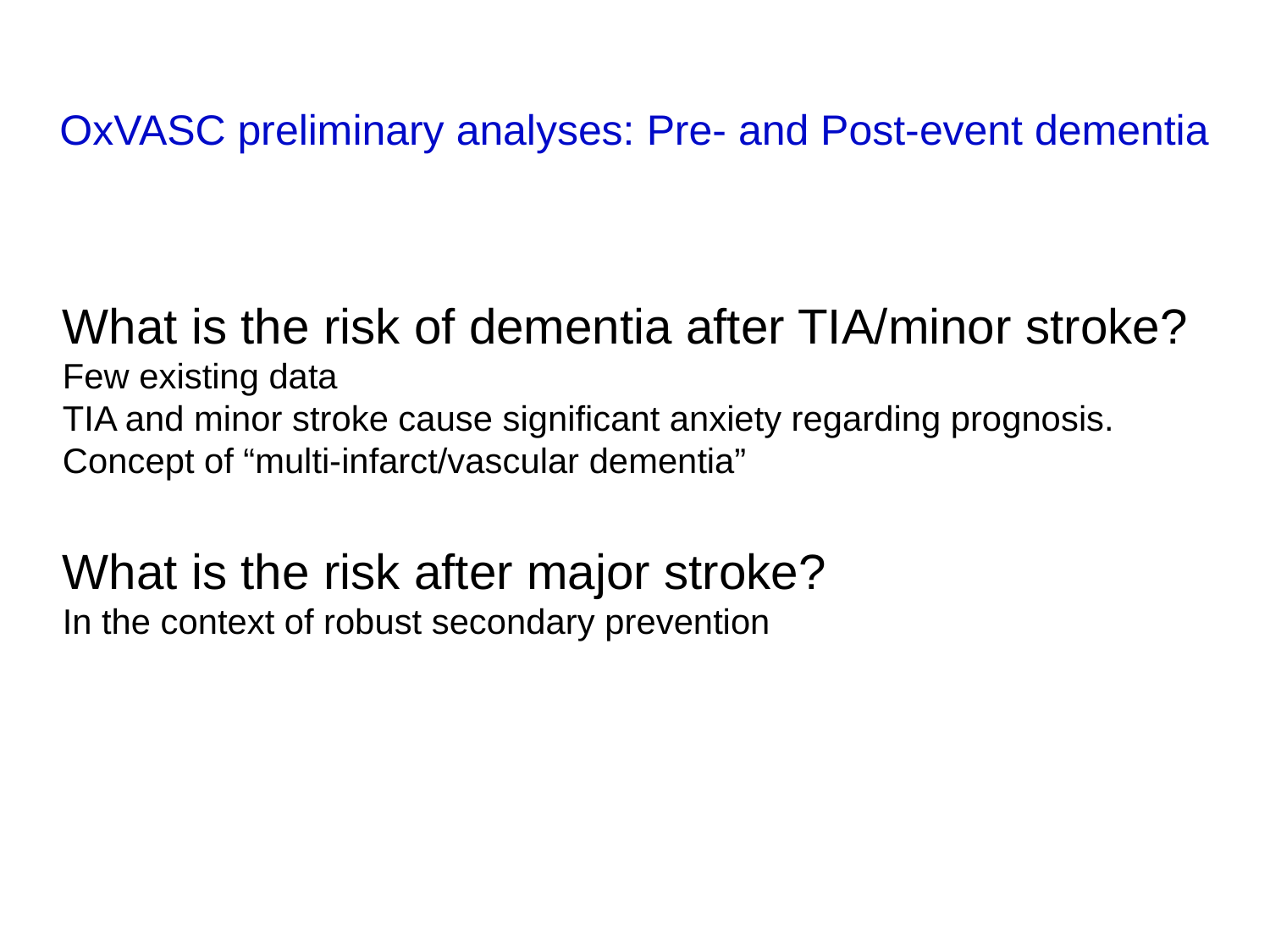

OxVASC preliminary analyses: Pre- and Post-event dementia

What is the risk of dementia after TIA/minor stroke?
Few existing data
TIA and minor stroke cause significant anxiety regarding prognosis.
Concept of “multi-infarct/vascular dementia”

What is the risk after major stroke?
In the context of robust secondary prevention